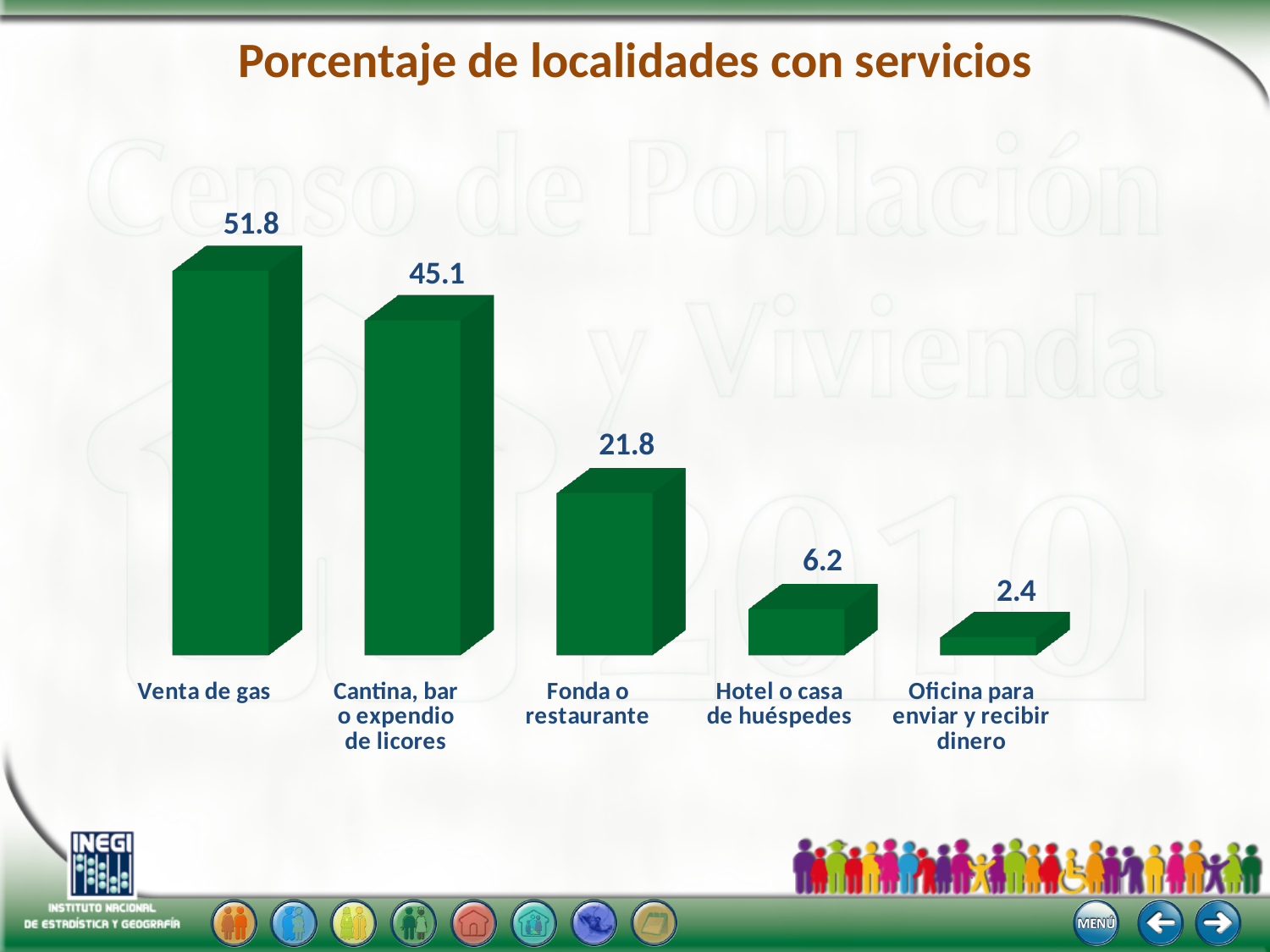

# Porcentaje de localidades con servicios

[unsupported chart]